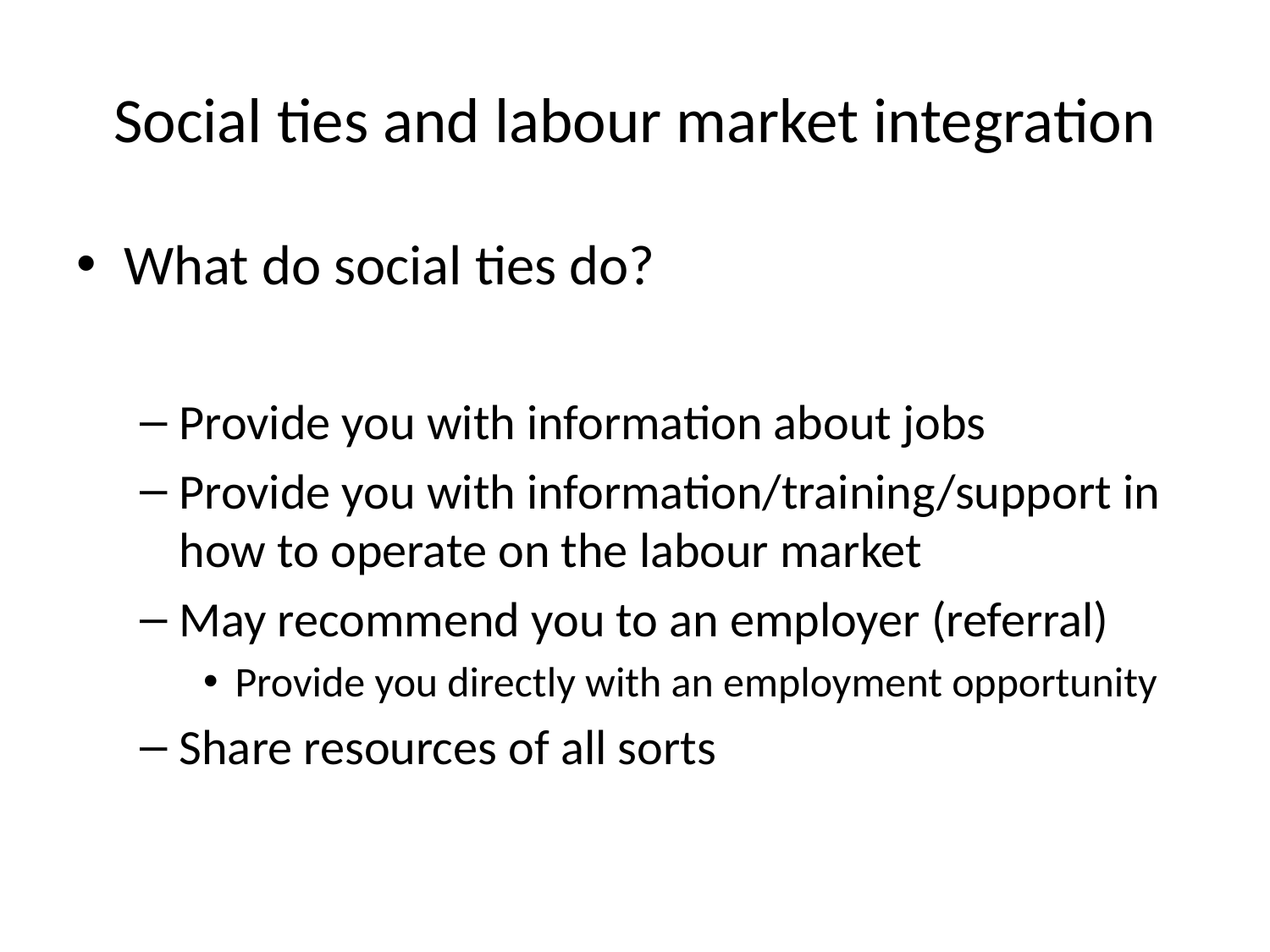

# Social ties and labour market integration
What do social ties do?

Provide you with information about jobs
Provide you with information/training/support in how to operate on the labour market
May recommend you to an employer (referral)
Provide you directly with an employment opportunity
Share resources of all sorts